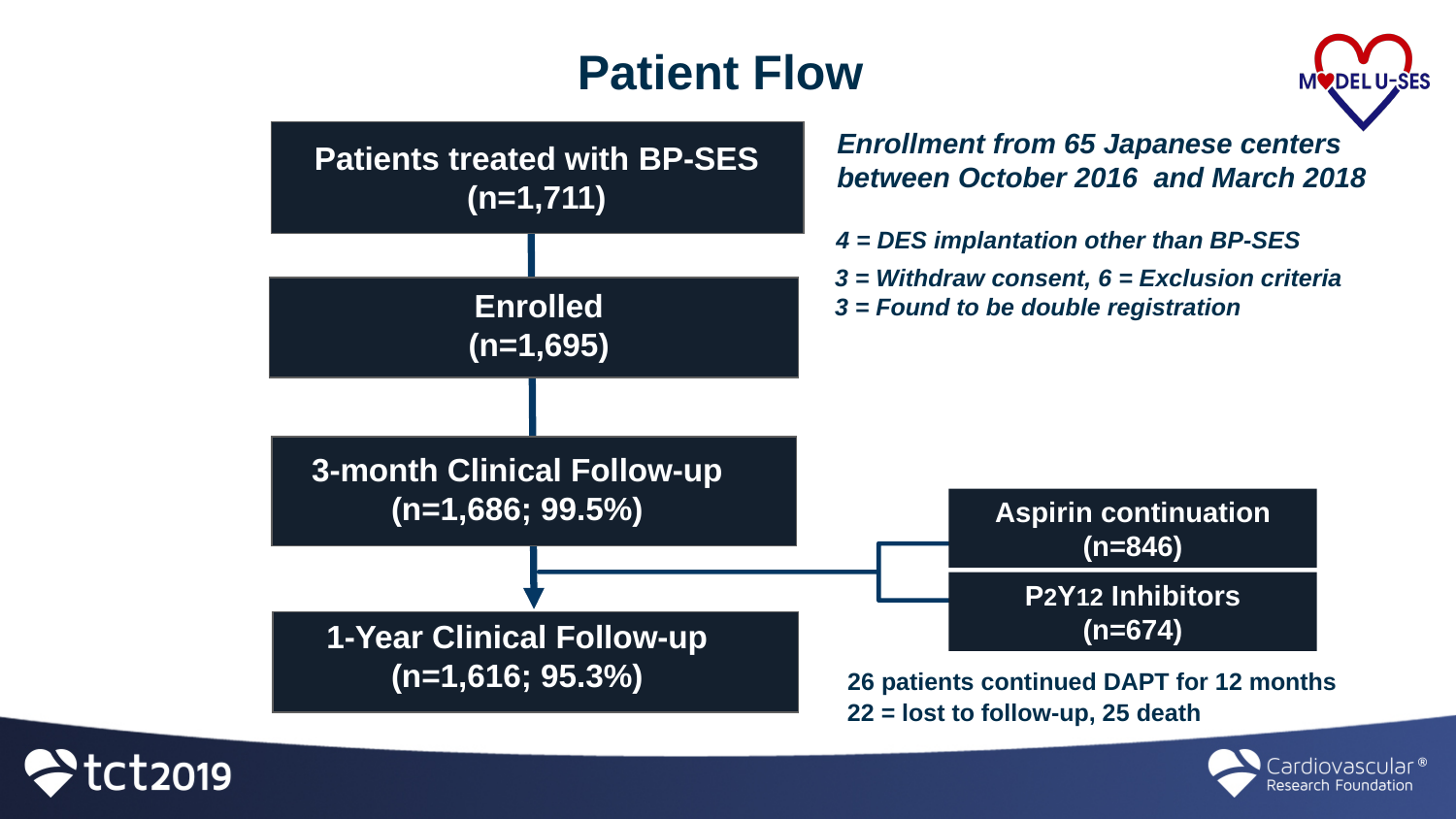

# Patient Flow
Enrollment from 65 Japanese centers
between October 2016  and March 2018

Patients treated with BP-SES
(n=1,711)

4 = DES implantation other than BP-SES
3 = Withdraw consent, 6 = Exclusion criteria
3 = Found to be double registration

Enrolled
(n=1,695)

3-month Clinical Follow-up (n=1,686; 99.5%)
)
Aspirin continuation
(n=846)

P2Y12 Inhibitors
(n=674)
1-Year Clinical Follow-up
(n=1,616; 95.3%)

26 patients continued DAPT for 12 months
22 = lost to follow-up, 25 death